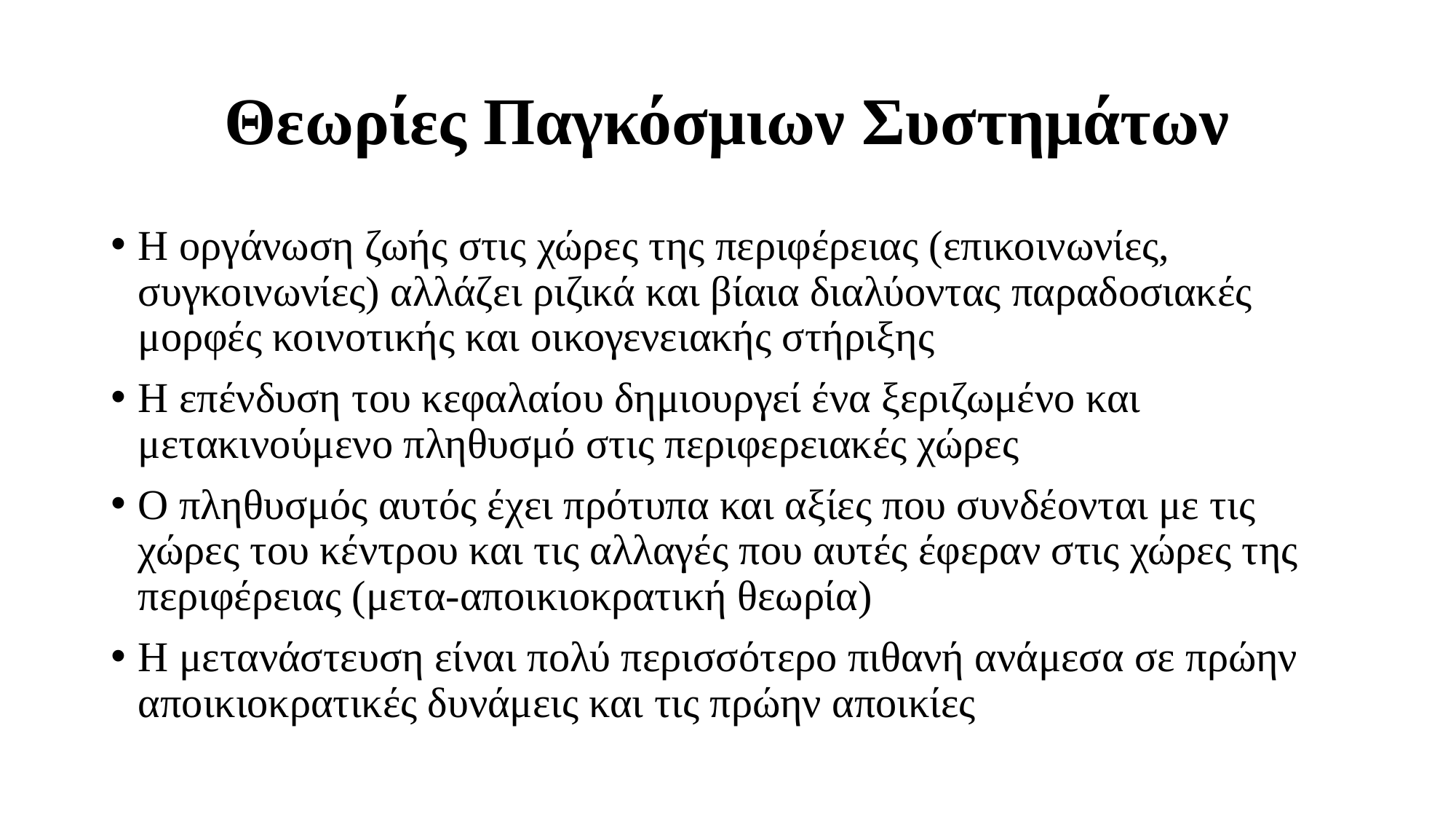

# Θεωρίες Παγκόσμιων Συστημάτων
Η οργάνωση ζωής στις χώρες της περιφέρειας (επικοινωνίες, συγκοινωνίες) αλλάζει ριζικά και βίαια διαλύοντας παραδοσιακές μορφές κοινοτικής και οικογενειακής στήριξης
Η επένδυση του κεφαλαίου δημιουργεί ένα ξεριζωμένο και μετακινούμενο πληθυσμό στις περιφερειακές χώρες
Ο πληθυσμός αυτός έχει πρότυπα και αξίες που συνδέονται με τις χώρες του κέντρου και τις αλλαγές που αυτές έφεραν στις χώρες της περιφέρειας (μετα-αποικιοκρατική θεωρία)
Η μετανάστευση είναι πολύ περισσότερο πιθανή ανάμεσα σε πρώην αποικιοκρατικές δυνάμεις και τις πρώην αποικίες